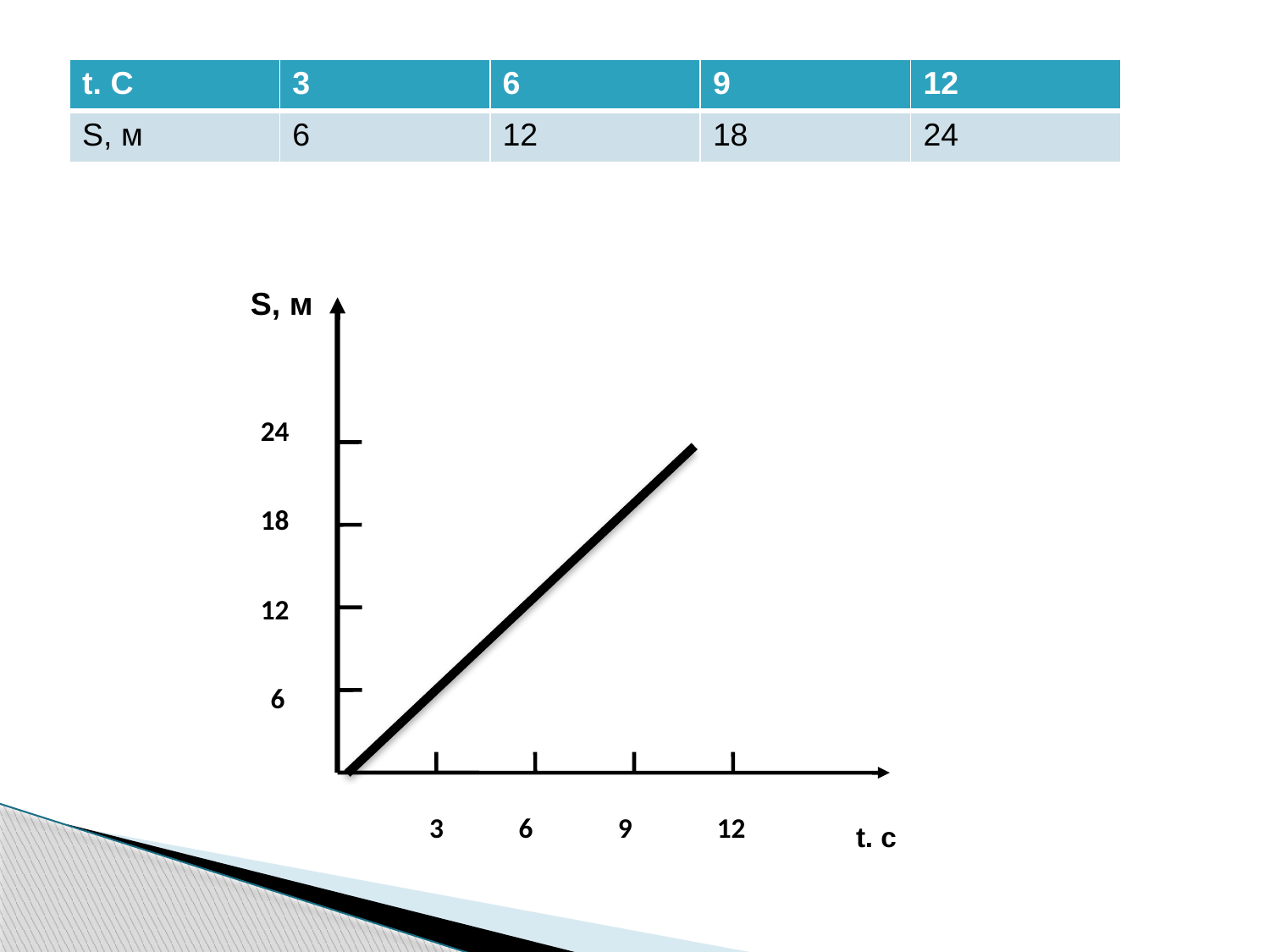

| t. C | 3 | 6 | 9 | 12 |
| --- | --- | --- | --- | --- |
| S, м | 6 | 12 | 18 | 24 |
S, м

24

18

12

6

3
6
9
12
t. c